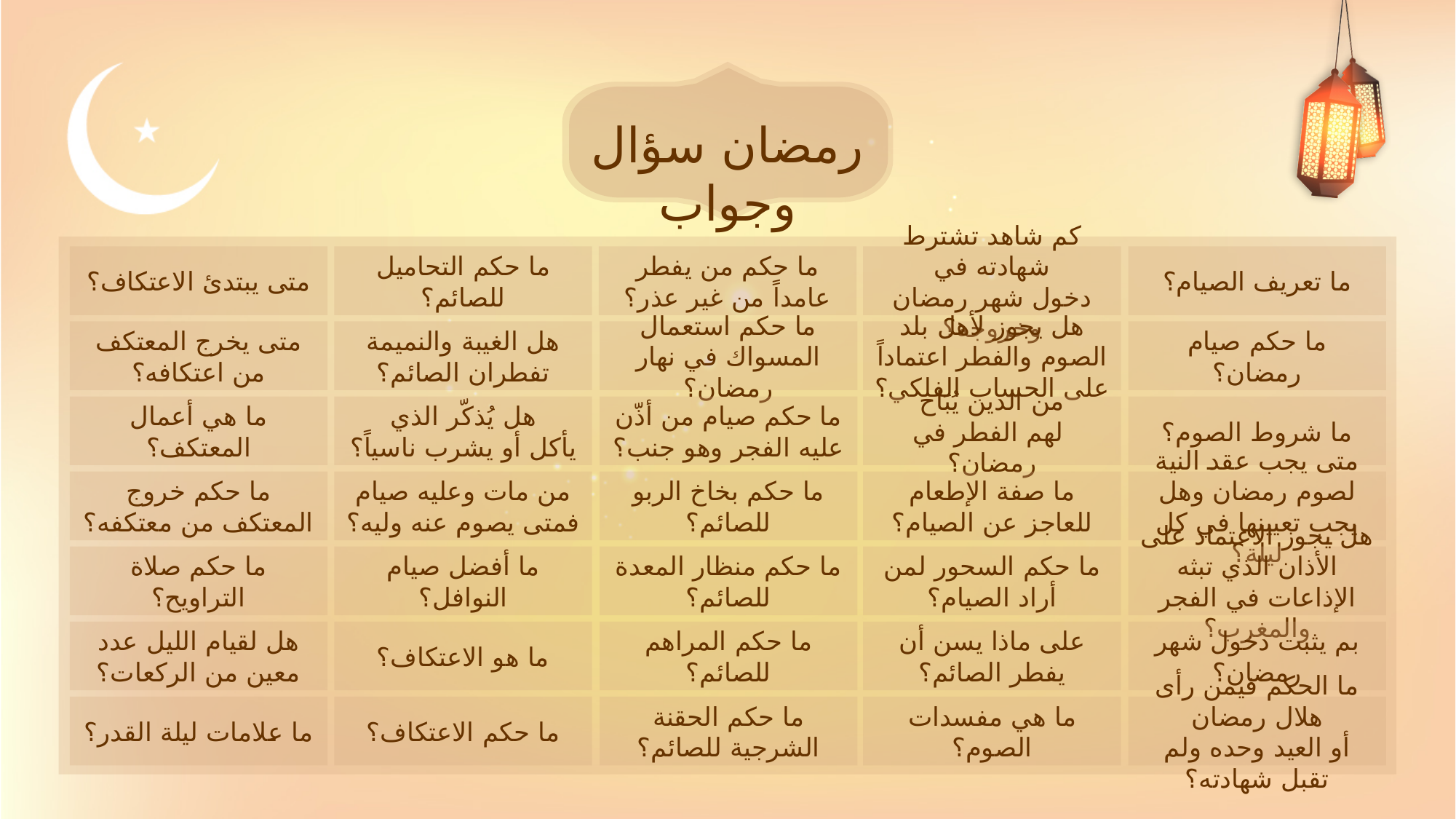

رمضان سؤال وجواب

ما تعريف الصيام؟
متى يبتدئ الاعتكاف؟
ما حكم التحاميل للصائم؟
ما حكم من يفطر
عامداً من غير عذر؟
كم شاهد تشترط شهادته في
دخول شهر رمضان وخروجه؟
متى يخرج المعتكف من اعتكافه؟
هل الغيبة والنميمة تفطران الصائم؟
ما حكم استعمال
المسواك في نهار رمضان؟
هل يجوز لأهل بلد الصوم والفطر اعتماداً على الحساب الفلكي؟
ما حكم صيام رمضان؟
ما هي أعمال المعتكف؟
هل يُذكّر الذي
يأكل أو يشرب ناسياً؟
ما حكم صيام من أذّن
عليه الفجر وهو جنب؟
من الذين يُبَاح
 لهم الفطر في رمضان؟
ما شروط الصوم؟
ما حكم خروج
المعتكف من معتكفه؟
من مات وعليه صيام
فمتى يصوم عنه وليه؟
ما حكم بخاخ الربو للصائم؟
ما صفة الإطعام للعاجز عن الصيام؟
متى يجب عقد النية لصوم رمضان وهل يجب تعيينها في كل ليلة؟
ما حكم صلاة التراويح؟
ما أفضل صيام النوافل؟
ما حكم منظار المعدة للصائم؟
ما حكم السحور لمن أراد الصيام؟
هل يجوز الاعتماد على الأذان الذي تبثه الإذاعات في الفجر والمغرب؟
هل لقيام الليل عدد
معين من الركعات؟
ما هو الاعتكاف؟
ما حكم المراهم للصائم؟
على ماذا يسن أن يفطر الصائم؟
بم يثبت دخول شهر رمضان؟
ما علامات ليلة القدر؟
ما حكم الاعتكاف؟
ما حكم الحقنة الشرجية للصائم؟
ما هي مفسدات الصوم؟
ما الحكم فيمن رأى هلال رمضان
أو العيد وحده ولم تقبل شهادته؟